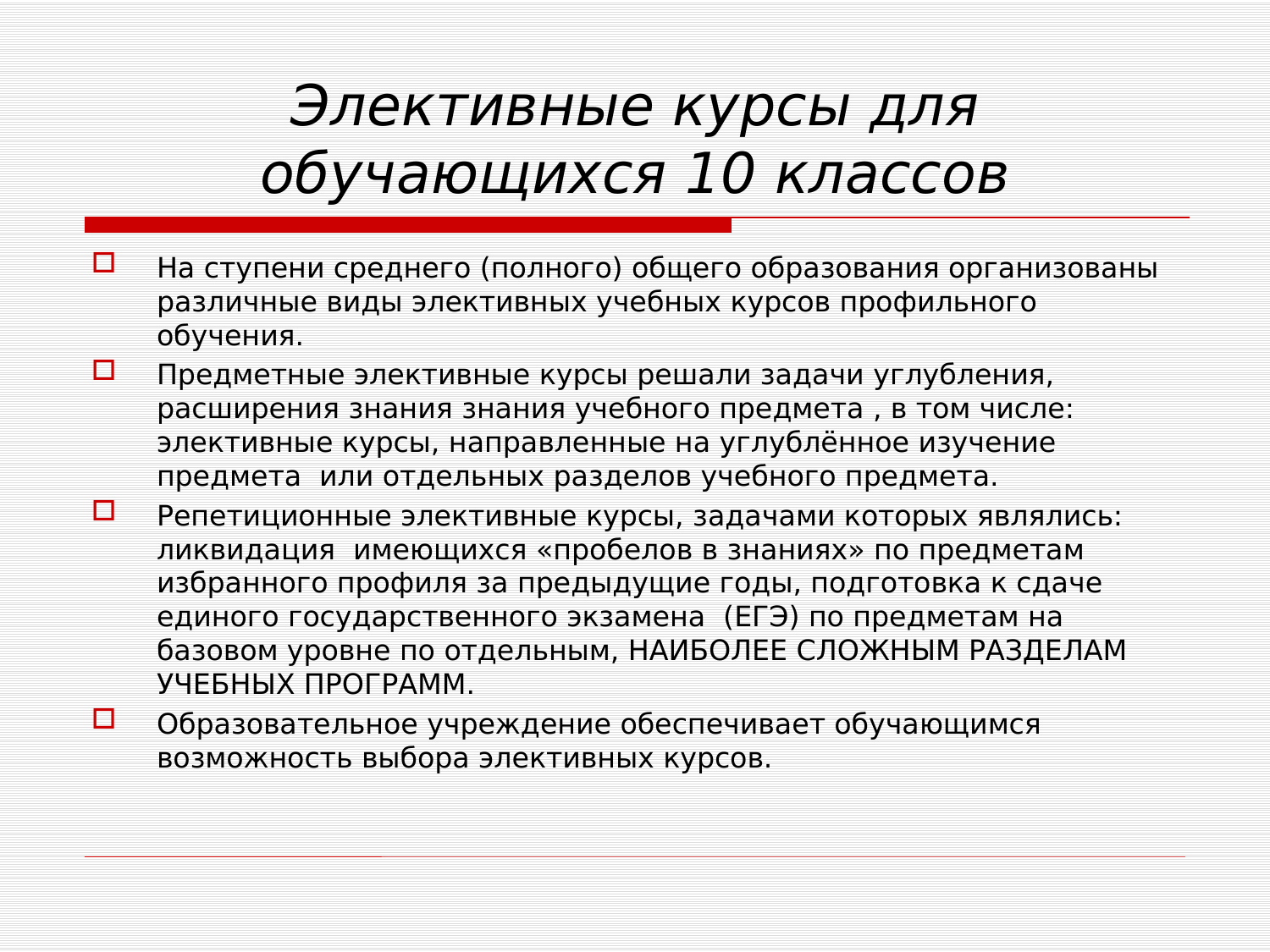

# Элективные курсы для обучающихся 10 классов
На ступени среднего (полного) общего образования организованы различные виды элективных учебных курсов профильного обучения.
Предметные элективные курсы решали задачи углубления,  расширения знания знания учебного предмета , в том числе: элективные курсы, направленные на углублённое изучение предмета  или отдельных разделов учебного предмета.
Репетиционные элективные курсы, задачами которых являлись: ликвидация  имеющихся «пробелов в знаниях» по предметам избранного профиля за предыдущие годы, подготовка к сдаче единого государственного экзамена  (ЕГЭ) по предметам на базовом уровне по отдельным, НАИБОЛЕЕ СЛОЖНЫМ РАЗДЕЛАМ УЧЕБНЫХ ПРОГРАММ.
Образовательное учреждение обеспечивает обучающимся возможность выбора элективных курсов.